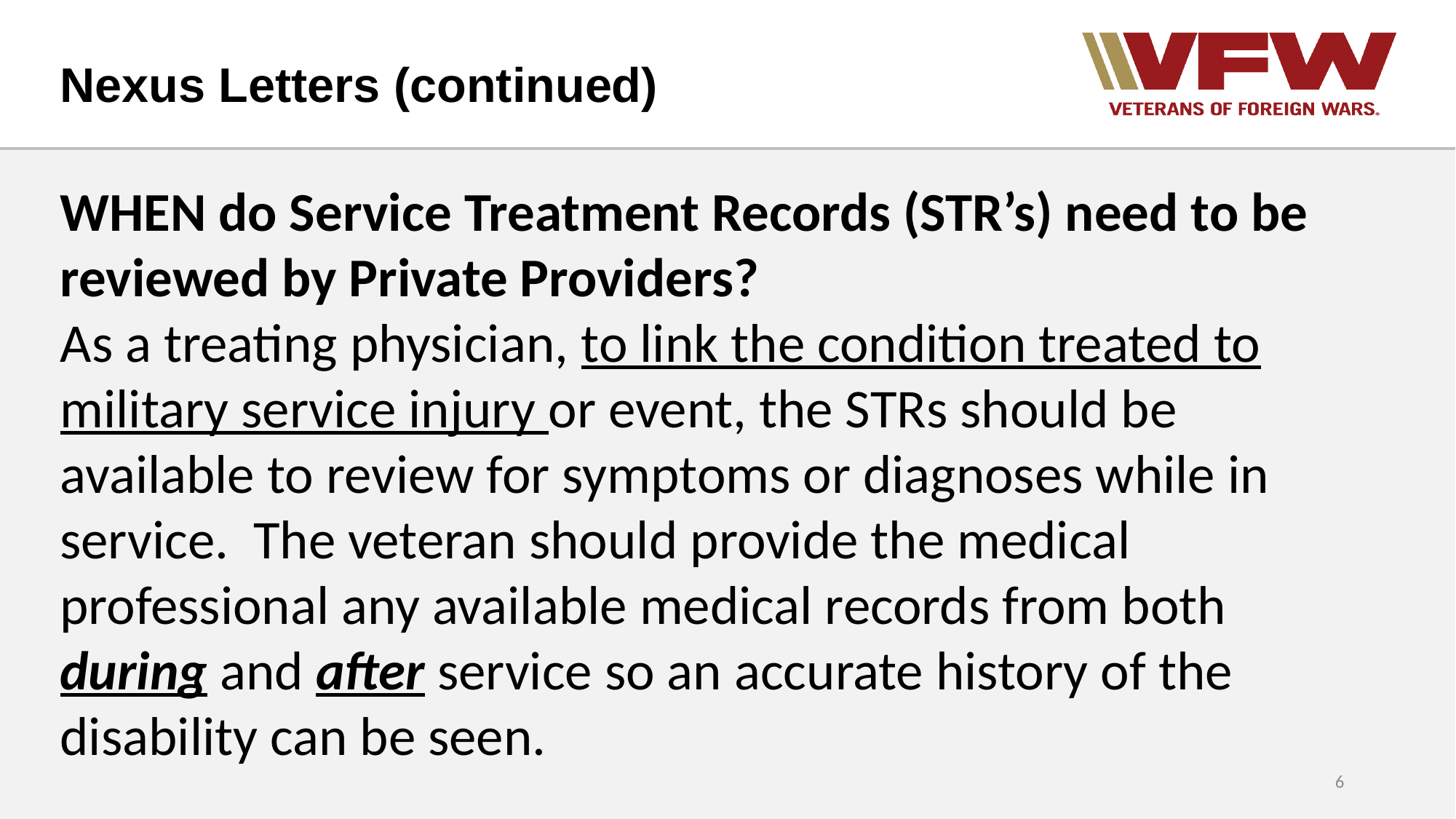

# Nexus Letters (continued)
WHEN do Service Treatment Records (STR’s) need to be reviewed by Private Providers?
As a treating physician, to link the condition treated to military service injury or event, the STRs should be available to review for symptoms or diagnoses while in service.  The veteran should provide the medical professional any available medical records from both during and after service so an accurate history of the disability can be seen.

6